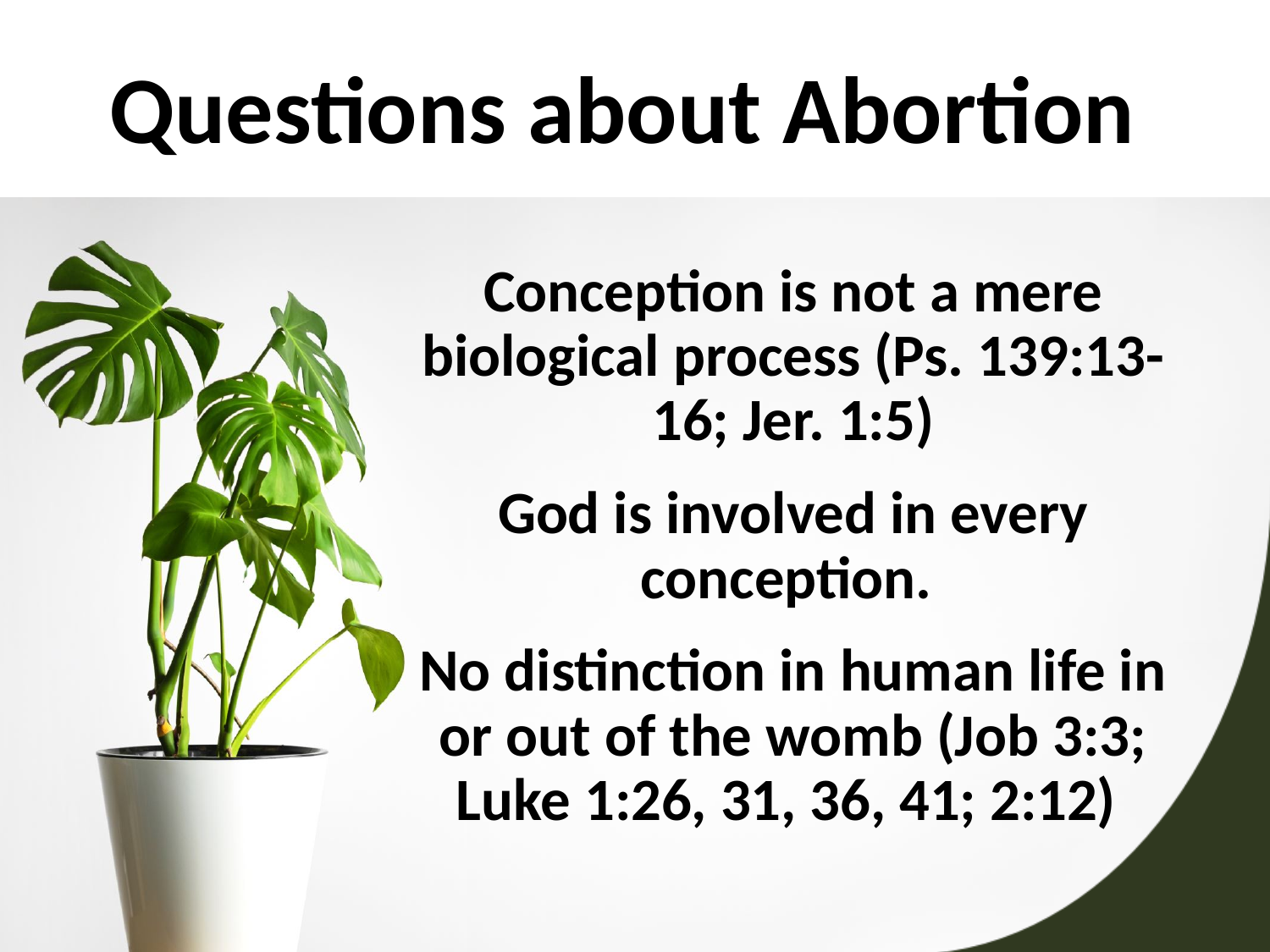

# Questions about Abortion
Conception is not a mere biological process (Ps. 139:13-16; Jer. 1:5)
God is involved in every conception.
No distinction in human life in or out of the womb (Job 3:3; Luke 1:26, 31, 36, 41; 2:12)